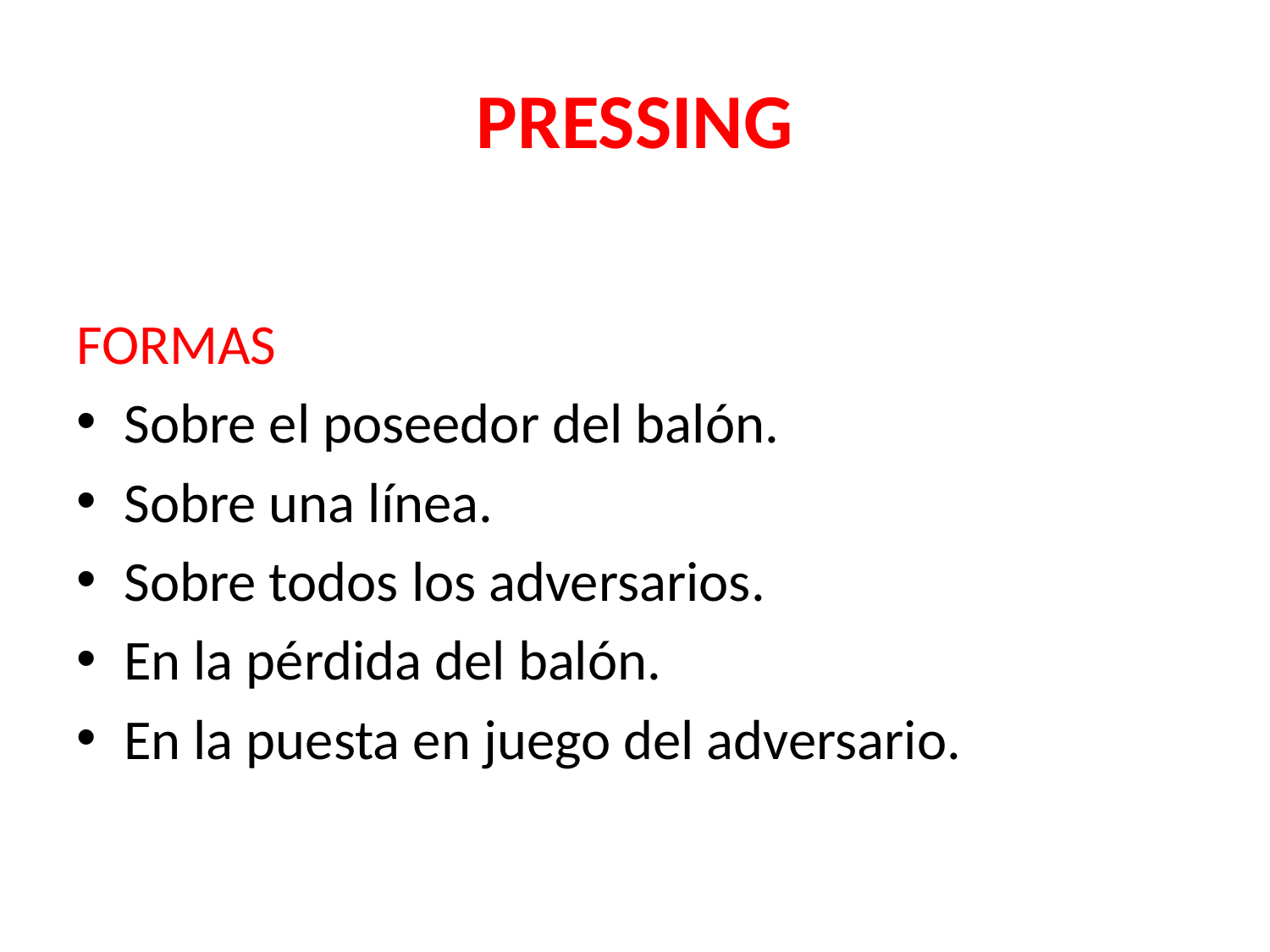

# PRESSING

FORMAS
Sobre el poseedor del balón.
Sobre una línea.
Sobre todos los adversarios.
En la pérdida del balón.
En la puesta en juego del adversario.